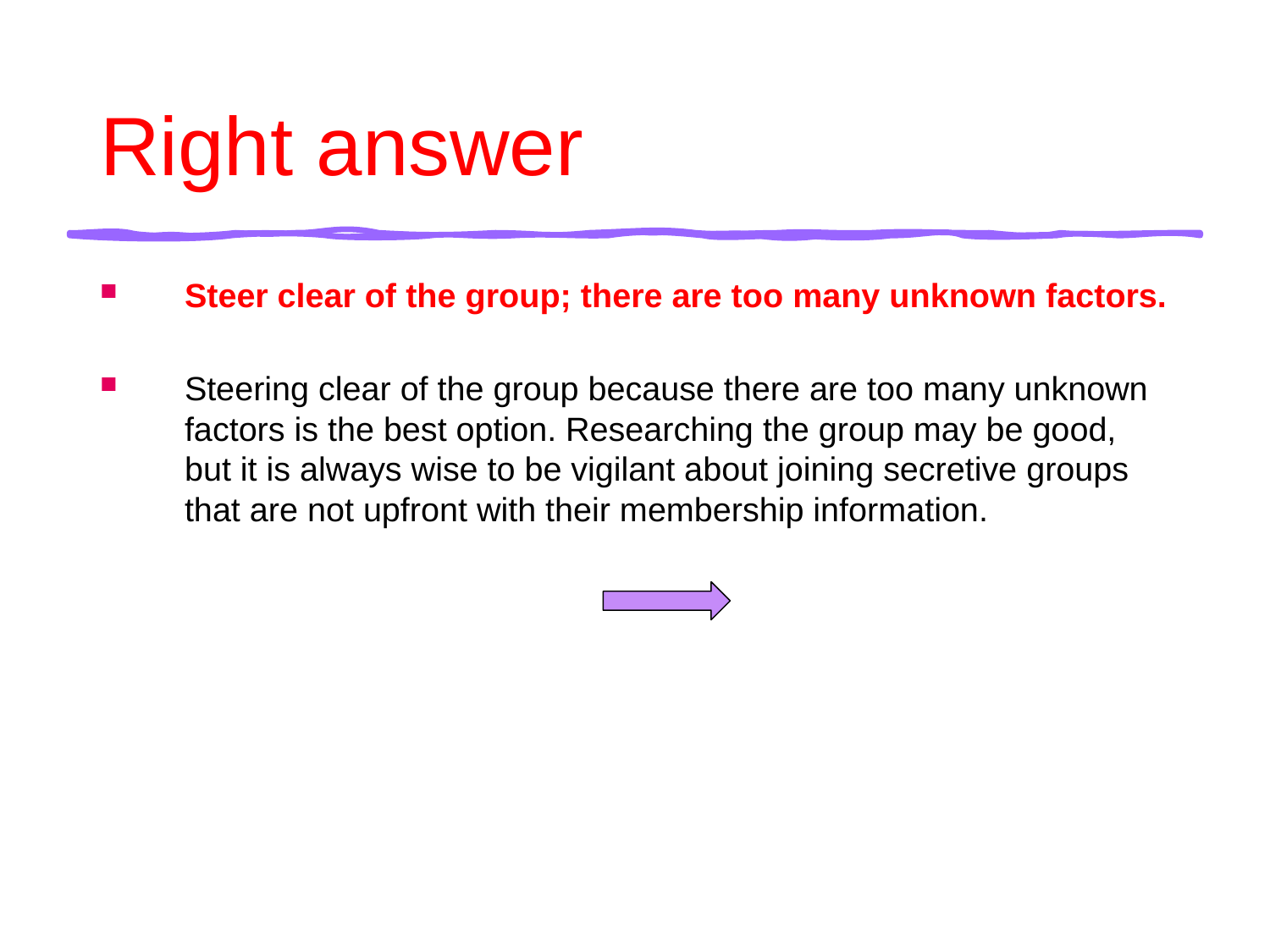

# Right answer

Steer clear of the group; there are too many unknown factors.

Steering clear of the group because there are too many unknown factors is the best option. Researching the group may be good, but it is always wise to be vigilant about joining secretive groups that are not upfront with their membership information.